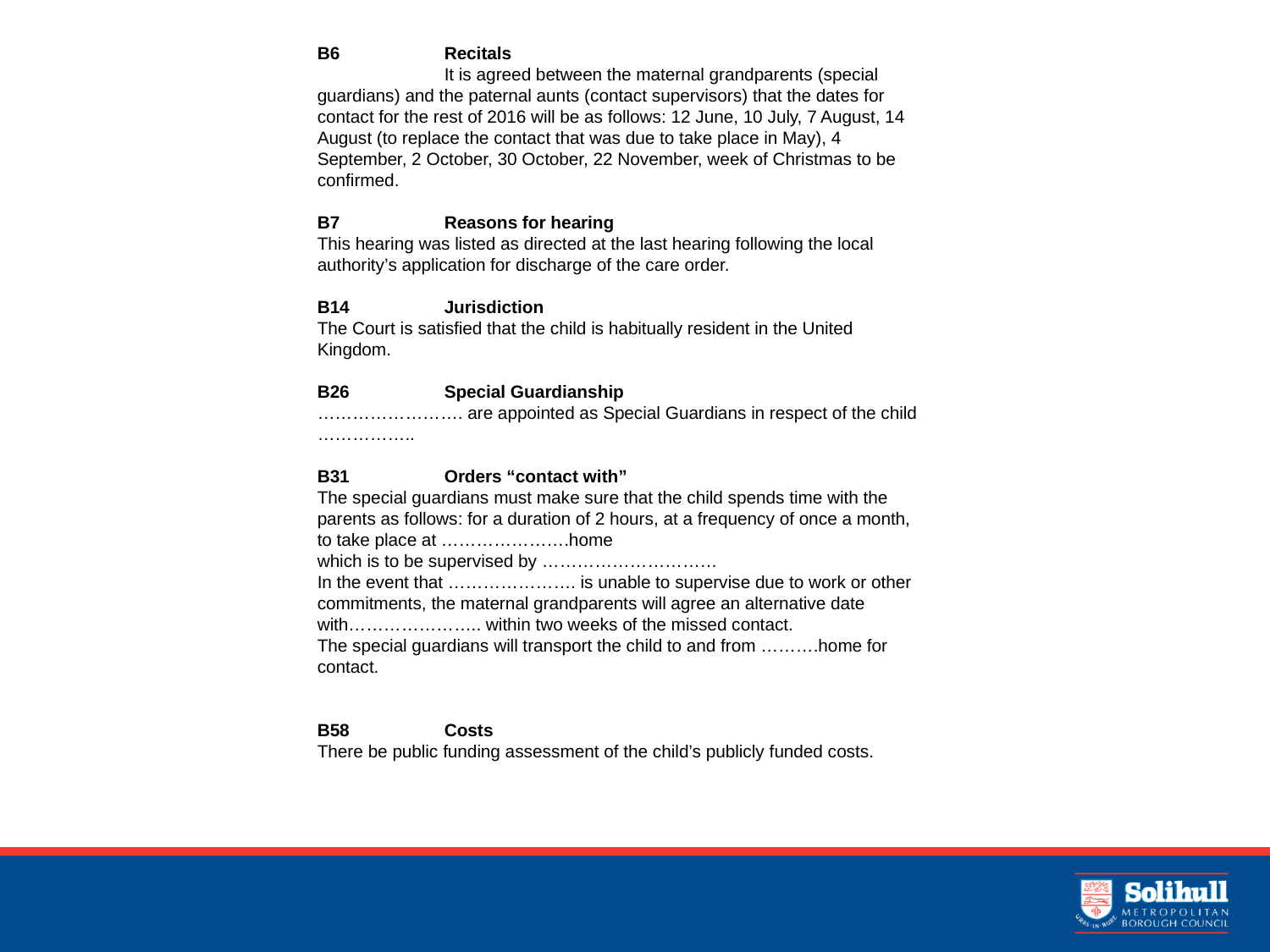

B6	Recitals
	It is agreed between the maternal grandparents (special guardians) and the paternal aunts (contact supervisors) that the dates for contact for the rest of 2016 will be as follows: 12 June, 10 July, 7 August, 14 August (to replace the contact that was due to take place in May), 4 September, 2 October, 30 October, 22 November, week of Christmas to be confirmed.

B7	Reasons for hearing
This hearing was listed as directed at the last hearing following the local authority’s application for discharge of the care order.

B14	Jurisdiction
The Court is satisfied that the child is habitually resident in the United Kingdom.

B26	Special Guardianship
……………………. are appointed as Special Guardians in respect of the child ……………..

B31	Orders “contact with”
The special guardians must make sure that the child spends time with the parents as follows: for a duration of 2 hours, at a frequency of once a month, to take place at ………………….home
which is to be supervised by …………………………
In the event that …………………. is unable to supervise due to work or other commitments, the maternal grandparents will agree an alternative date with………………….. within two weeks of the missed contact.
The special guardians will transport the child to and from ……….home for contact.

B58	Costs
There be public funding assessment of the child’s publicly funded costs.